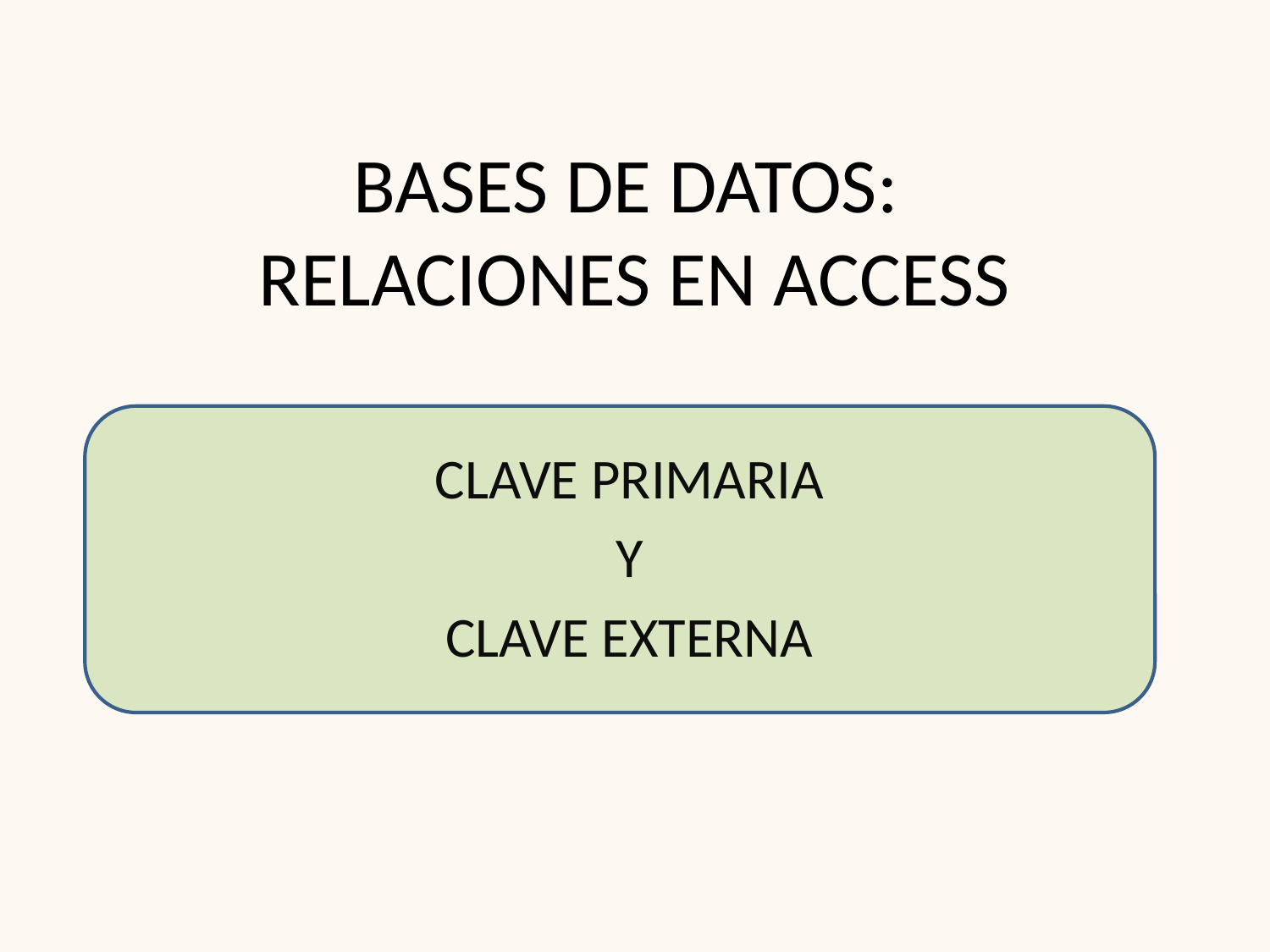

# BASES DE DATOS: RELACIONES EN ACCESS

CLAVE PRIMARIA
Y
CLAVE EXTERNA